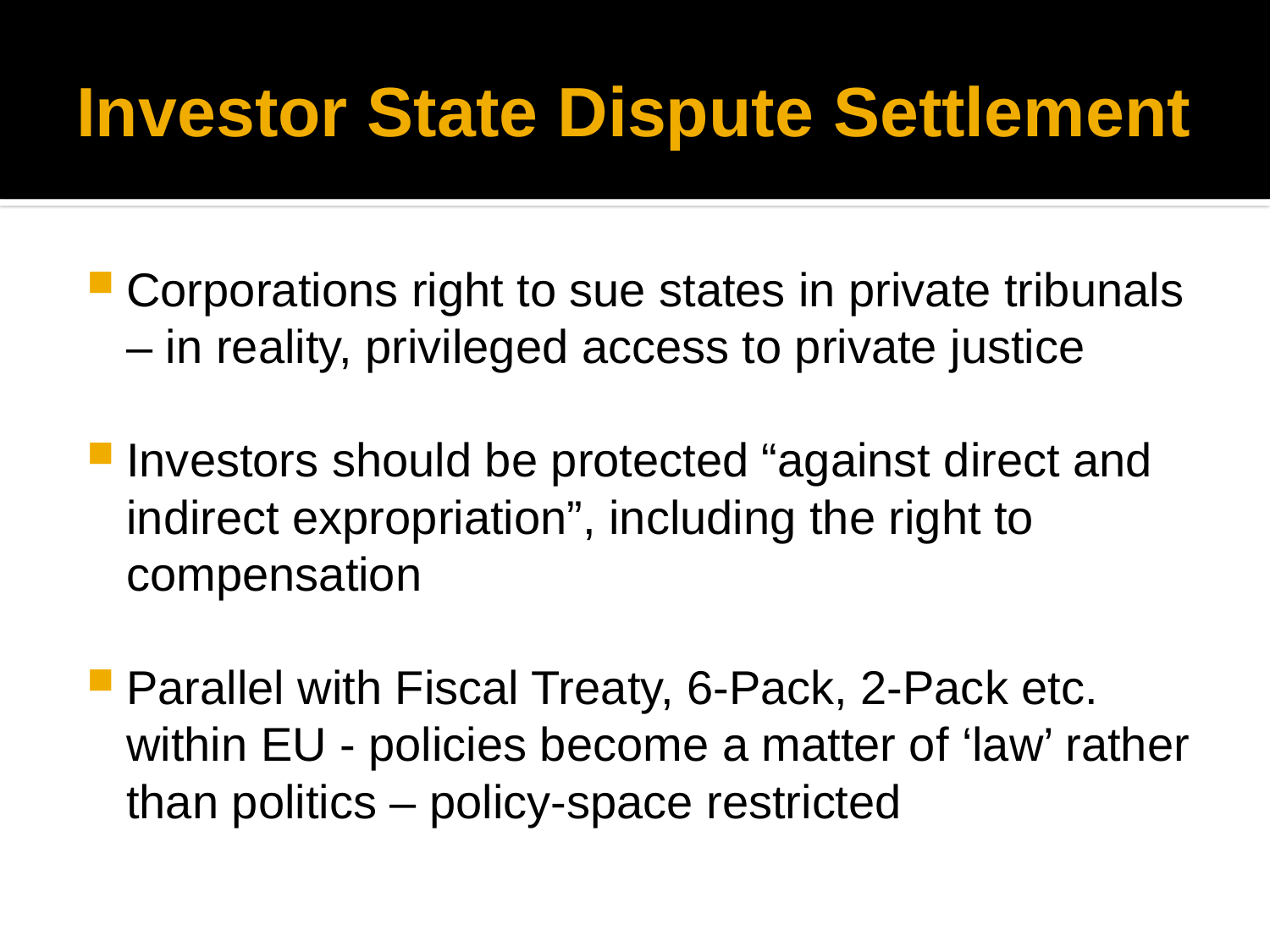

# Investor State Dispute Settlement
Corporations right to sue states in private tribunals – in reality, privileged access to private justice

Investors should be protected “against direct and indirect expropriation”, including the right to compensation

Parallel with Fiscal Treaty, 6-Pack, 2-Pack etc. within EU - policies become a matter of ‘law’ rather than politics – policy-space restricted